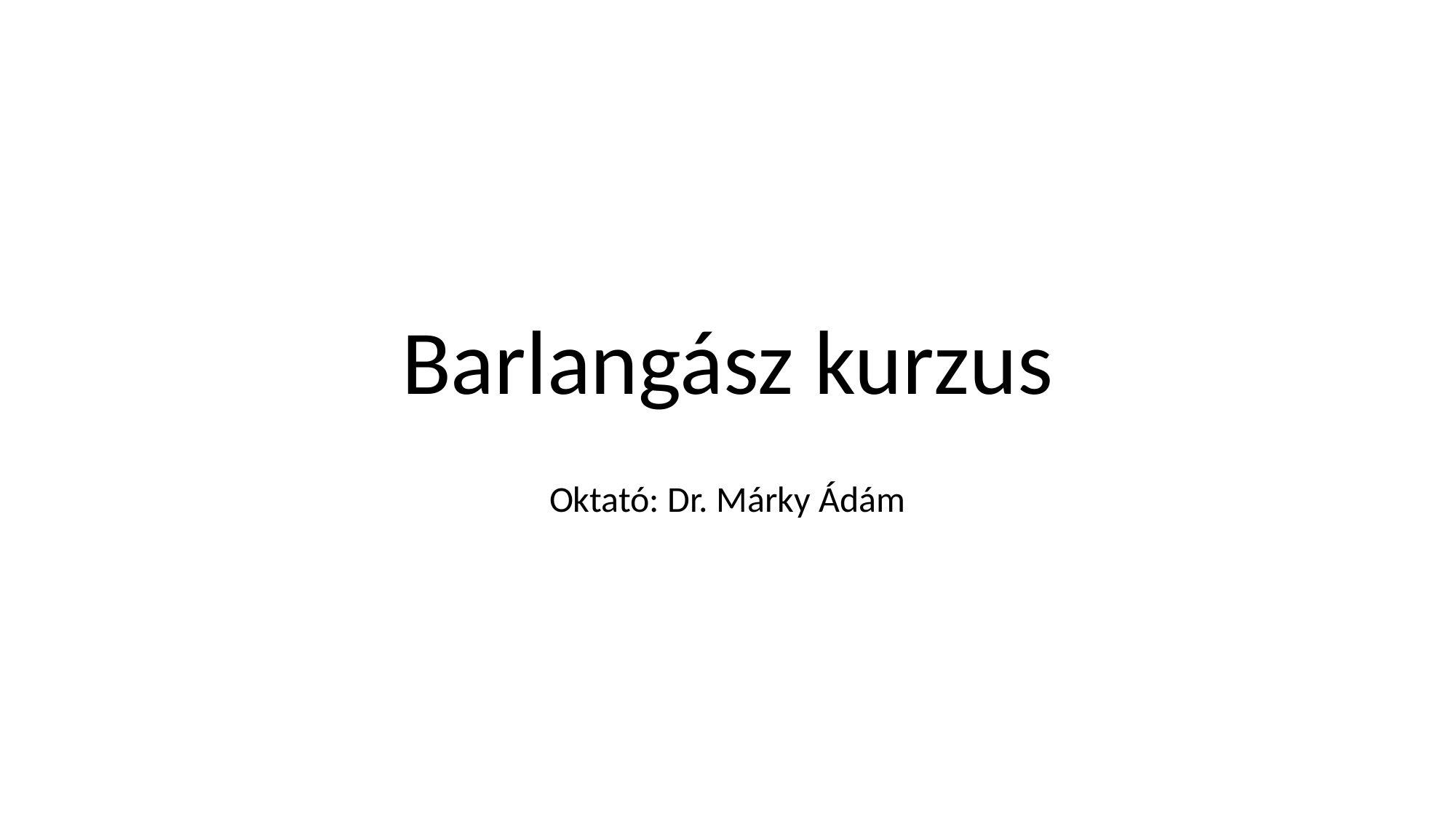

# Barlangász kurzus
Oktató: Dr. Márky Ádám